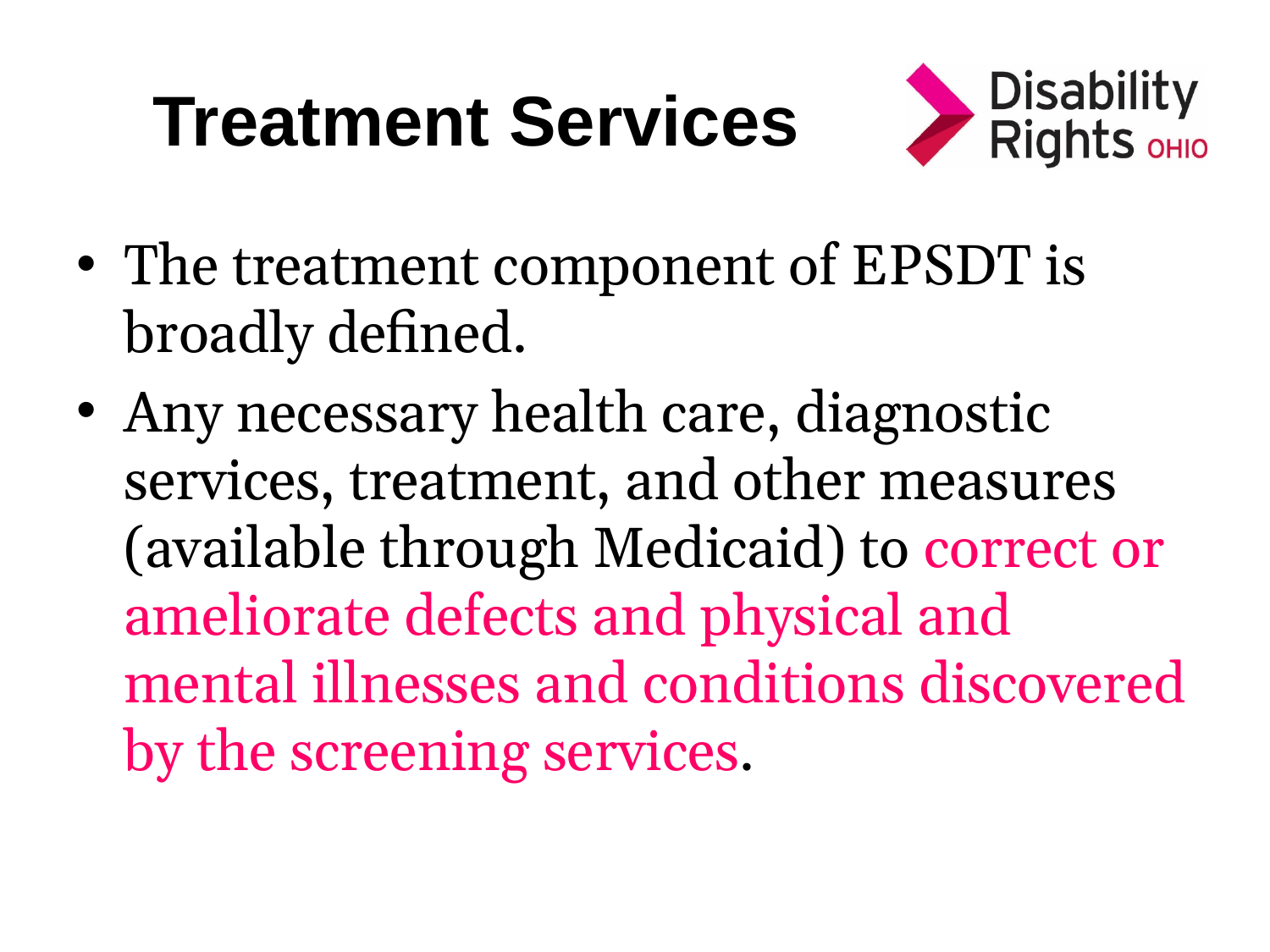

# Treatment Services
The treatment component of EPSDT is broadly defined.
Any necessary health care, diagnostic services, treatment, and other measures (available through Medicaid) to correct or ameliorate defects and physical and mental illnesses and conditions discovered by the screening services.